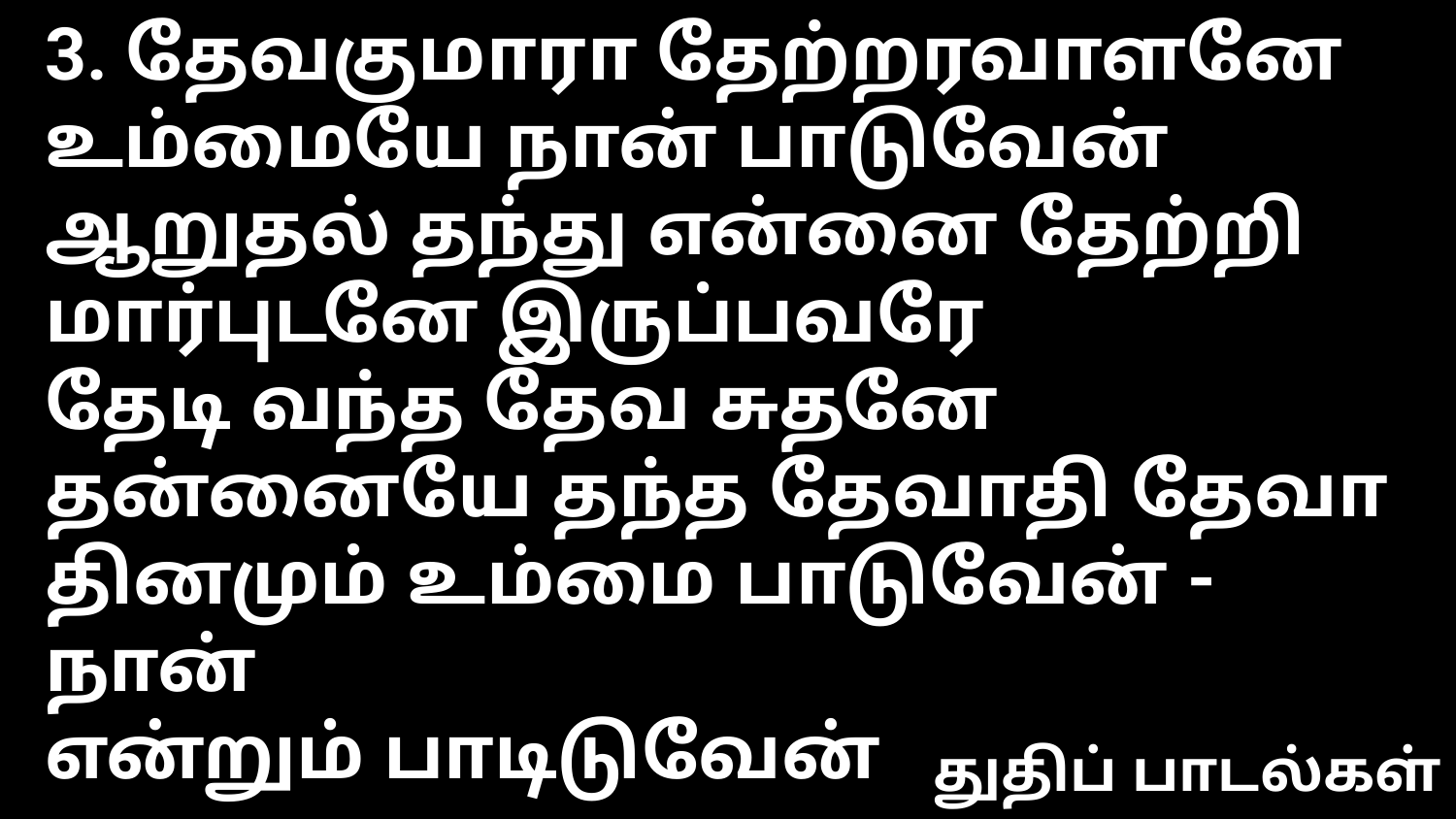

3. தேவகுமாரா தேற்றரவாளனே
உம்மையே நான் பாடுவேன்
ஆறுதல் தந்து என்னை தேற்றி
மார்புடனே இருப்பவரே
தேடி வந்த தேவ சுதனே
தன்னையே தந்த தேவாதி தேவா
தினமும் உம்மை பாடுவேன் - நான்
என்றும் பாடிடுவேன்

துதிப் பாடல்கள்